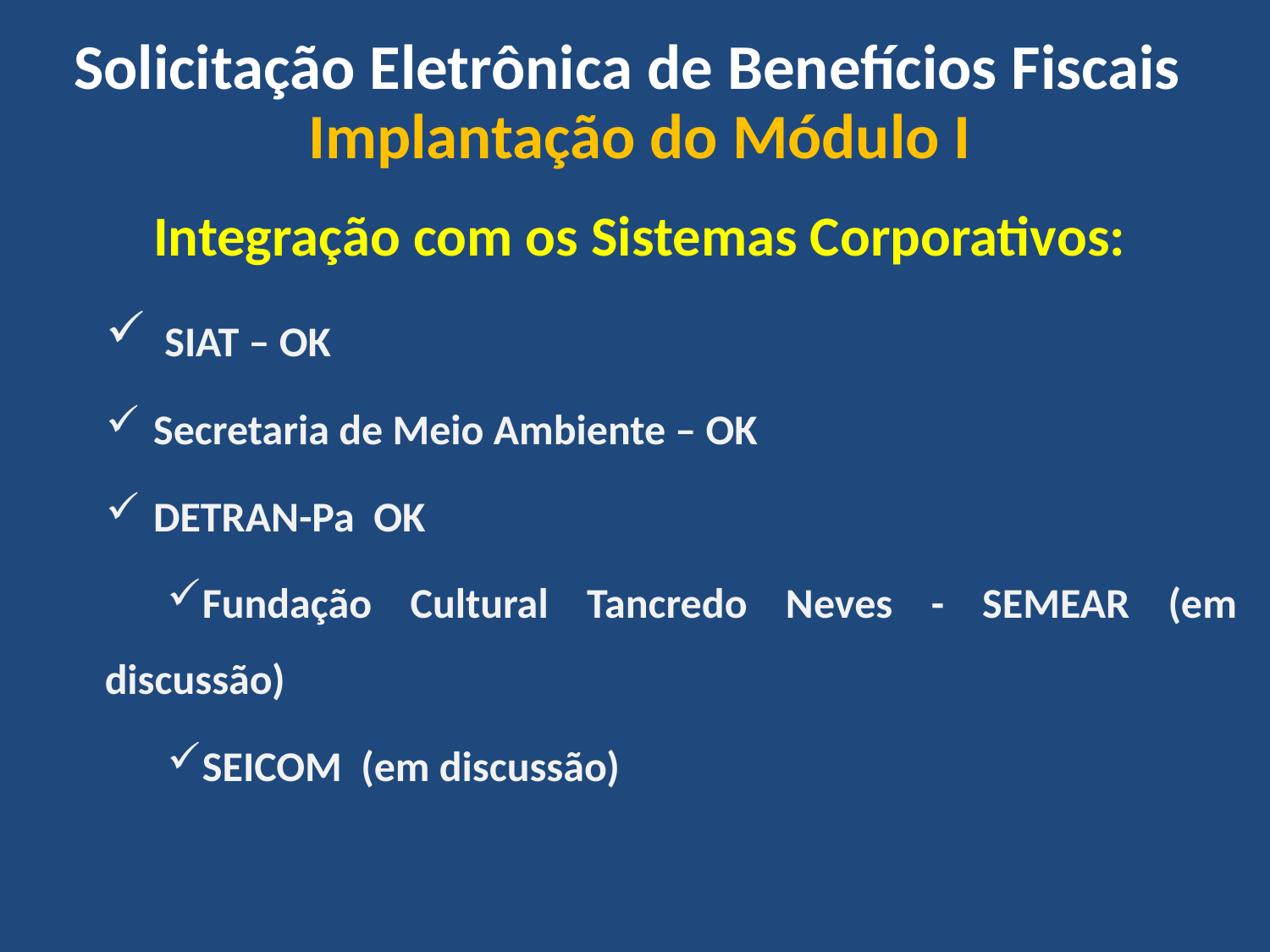

Solicitação Eletrônica de Benefícios Fiscais

Implantação do Módulo I
Integração com os Sistemas Corporativos:
 SIAT – OK
Secretaria de Meio Ambiente – OK
DETRAN-Pa  OK
Fundação Cultural Tancredo Neves - SEMEAR (em discussão)
SEICOM  (em discussão)